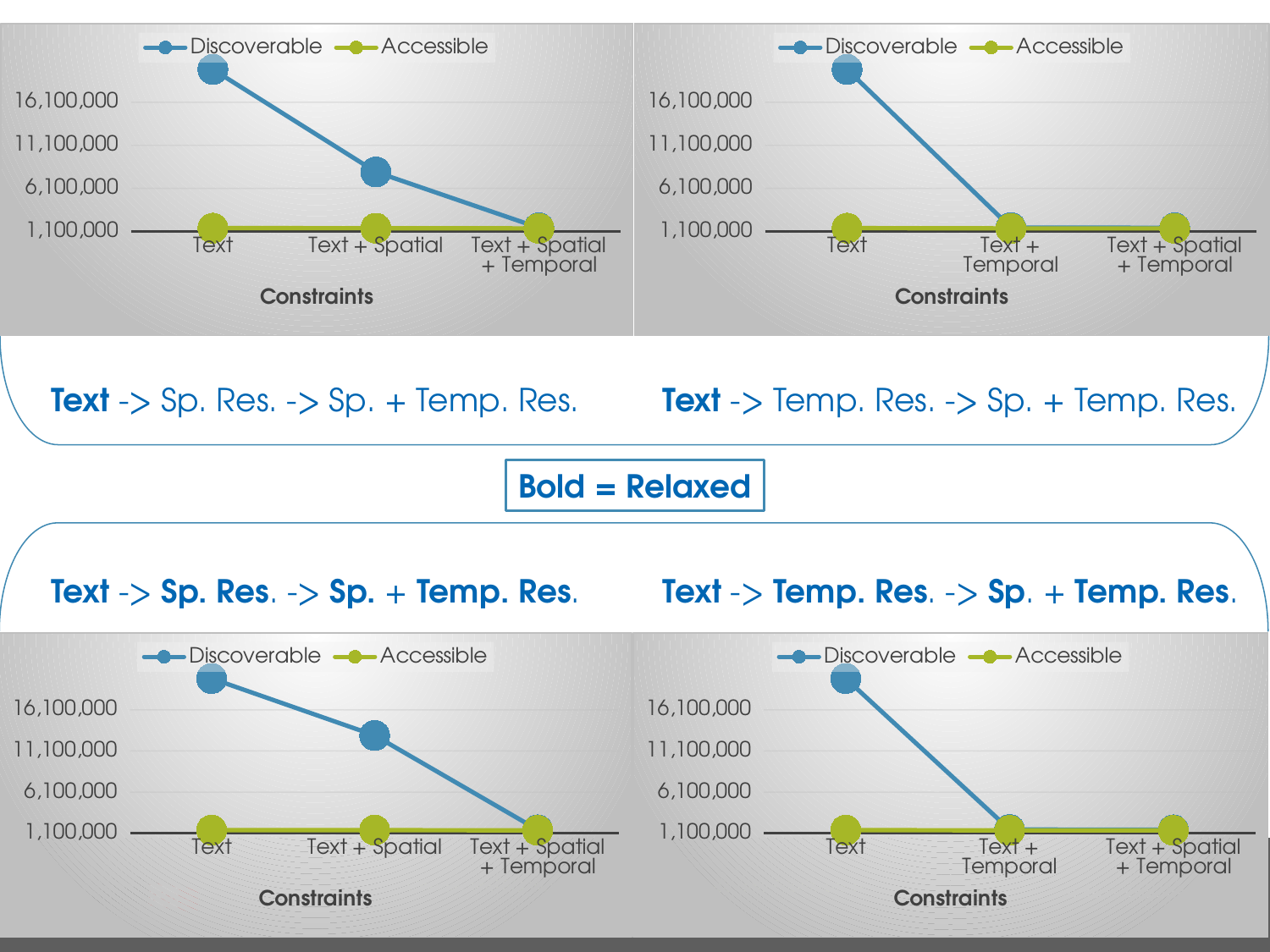

### Chart

| Category |  |  |
|---|---|---|
| Text | 19904302.0 | 1498549.0 |
| Text + Spatial | 8016887.0 | 1490443.0 |
| Text + Spatial + Temporal | 1534669.0 | 1466564.0 |

### Chart

| Category |  |  |
|---|---|---|
| Text | 19904302.0 | 1498549.0 |
| Text + Temporal | 1567436.0 | 1466866.0 |
| Text + Spatial + Temporal | 1534669.0 | 1466564.0 |
Text -> Sp. Res. -> Sp. + Temp. Res.
Text -> Temp. Res. -> Sp. + Temp. Res.
Bold = Relaxed
Text -> Sp. Res. -> Sp. + Temp. Res.
Text -> Temp. Res. -> Sp. + Temp. Res.

### Chart

| Category |  |  |
|---|---|---|
| Text | 19904302.0 | 1498549.0 |
| Text + Spatial | 12991144.0 | 1490640.0 |
| Text + Spatial + Temporal | 1535229.0 | 1466955.0 |

### Chart

| Category |  |  |
|---|---|---|
| Text | 19904302.0 | 1498549.0 |
| Text + Temporal | 1570914.0 | 1468308.0 |
| Text + Spatial + Temporal | 1535229.0 | 1466955.0 |